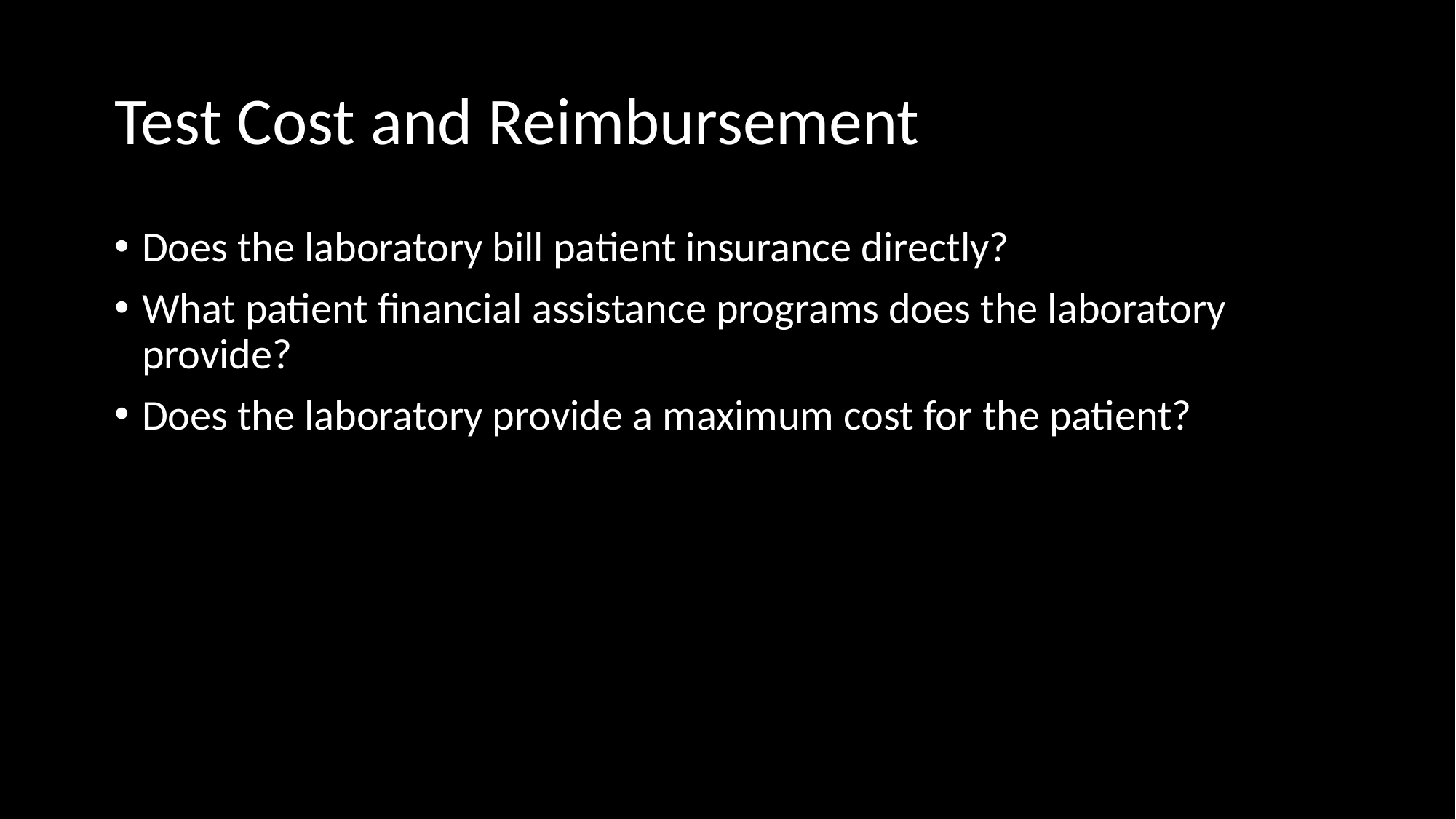

# Test Cost and Reimbursement
Does the laboratory bill patient insurance directly?
What patient financial assistance programs does the laboratory provide?
Does the laboratory provide a maximum cost for the patient?